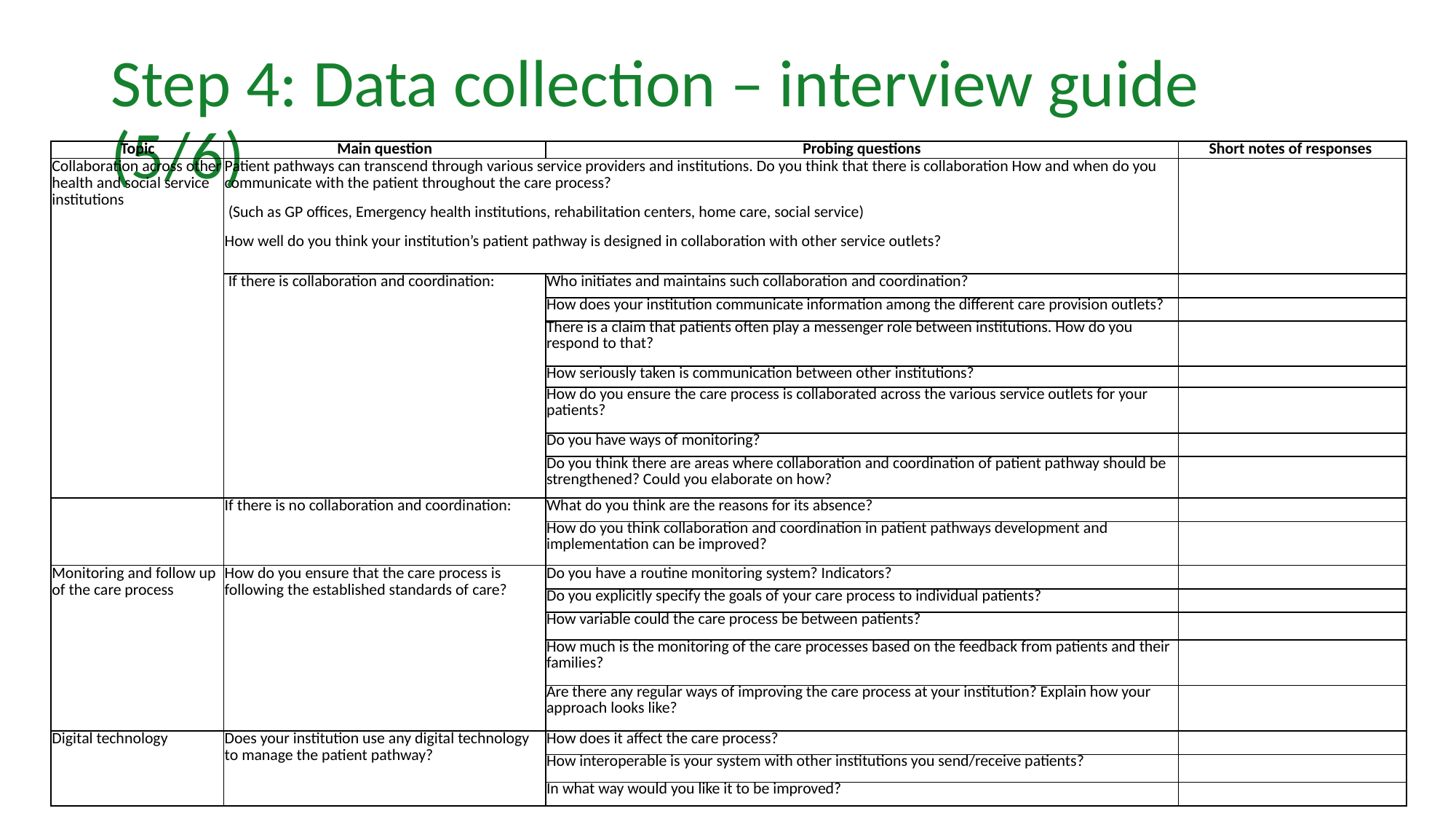

Step 4: Data collection – interview guide (5/6)
| Topic | Main question | Probing questions | Short notes of responses |
| --- | --- | --- | --- |
| Collaboration across other health and social service institutions | Patient pathways can transcend through various service providers and institutions. Do you think that there is collaboration How and when do you communicate with the patient throughout the care process?  (Such as GP offices, Emergency health institutions, rehabilitation centers, home care, social service) How well do you think your institution’s patient pathway is designed in collaboration with other service outlets? |  |  |
|  | If there is collaboration and coordination: | Who initiates and maintains such collaboration and coordination? |  |
|  |  | How does your institution communicate information among the different care provision outlets? |  |
|  |  | There is a claim that patients often play a messenger role between institutions. How do you respond to that? |  |
|  |  | How seriously taken is communication between other institutions? |  |
|  |  | How do you ensure the care process is collaborated across the various service outlets for your patients? |  |
|  |  | Do you have ways of monitoring? |  |
|  |  | Do you think there are areas where collaboration and coordination of patient pathway should be strengthened? Could you elaborate on how? |  |
|  | If there is no collaboration and coordination: | What do you think are the reasons for its absence? |  |
|  |  | How do you think collaboration and coordination in patient pathways development and implementation can be improved? |  |
| Monitoring and follow up of the care process | How do you ensure that the care process is following the established standards of care? | Do you have a routine monitoring system? Indicators? |  |
|  |  | Do you explicitly specify the goals of your care process to individual patients? |  |
|  |  | How variable could the care process be between patients? |  |
|  |  | How much is the monitoring of the care processes based on the feedback from patients and their families? |  |
|  |  | Are there any regular ways of improving the care process at your institution? Explain how your approach looks like? |  |
| Digital technology | Does your institution use any digital technology to manage the patient pathway? | How does it affect the care process? |  |
|  |  | How interoperable is your system with other institutions you send/receive patients? |  |
|  |  | In what way would you like it to be improved? |  |